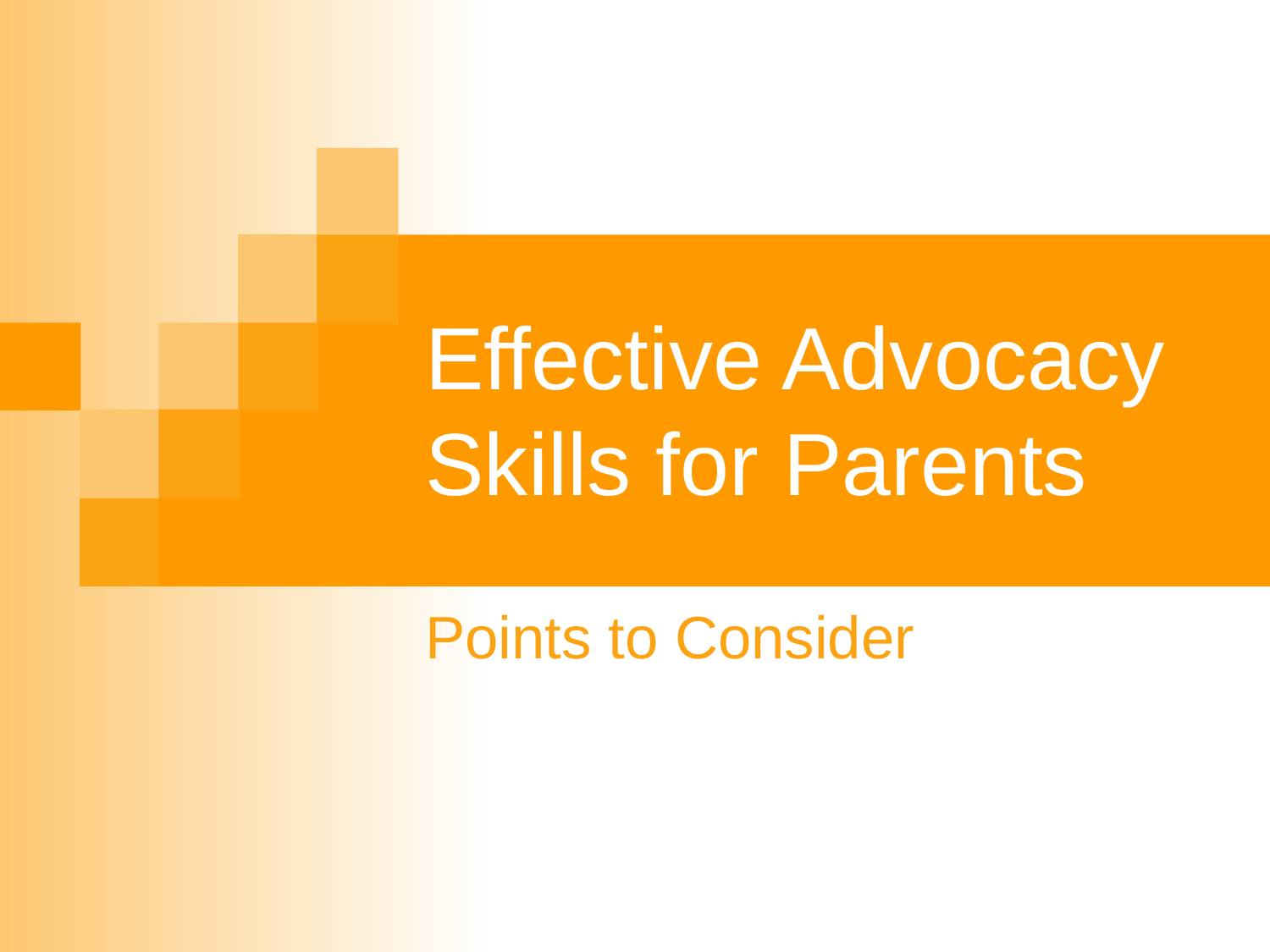

# Effective Advocacy Skills for Parents
Points to Consider